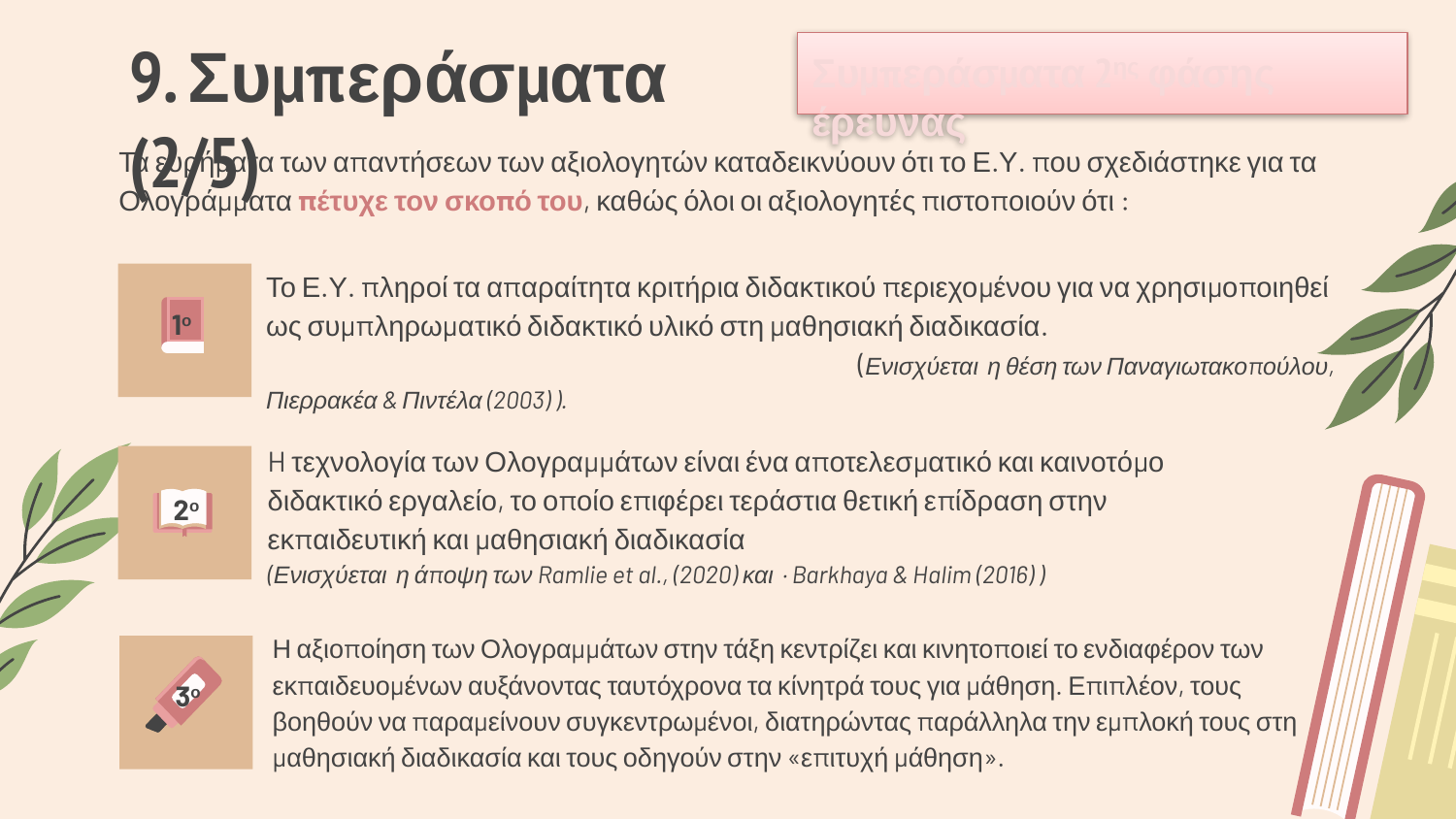

9. Συμπεράσματα (2/5)
# Συμπεράσματα 2ης φάσης έρευνας
Τα ευρήματα των απαντήσεων των αξιολογητών καταδεικνύουν ότι το Ε.Υ. που σχεδιάστηκε για τα Ολογράμματα πέτυχε τον σκοπό του, καθώς όλοι οι αξιολογητές πιστοποιούν ότι :
Το Ε.Υ. πληροί τα απαραίτητα κριτήρια διδακτικού περιεχομένου για να χρησιμοποιηθεί ως συμπληρωματικό διδακτικό υλικό στη μαθησιακή διαδικασία.                                                                                                                                                                    (Ενισχύεται  η θέση των Παναγιωτακοπούλου, Πιερρακέα & Πιντέλα (2003) ).

1ο

H τεχνολογία των Ολογραμμάτων είναι ένα αποτελεσματικό και καινοτόμο διδακτικό εργαλείο, το οποίο επιφέρει τεράστια θετική επίδραση στην εκπαιδευτική και μαθησιακή διαδικασία
(Ενισχύεται  η άποψη των Ramlie et al., (2020) και  · Barkhaya & Halim (2016) )

2ο

Η αξιοποίηση των Ολογραμμάτων στην τάξη κεντρίζει και κινητοποιεί το ενδιαφέρον των εκπαιδευομένων αυξάνοντας ταυτόχρονα τα κίνητρά τους για μάθηση. Επιπλέον, τους βοηθούν να παραμείνουν συγκεντρωμένοι, διατηρώντας παράλληλα την εμπλοκή τους στη μαθησιακή διαδικασία και τους οδηγούν στην «επιτυχή μάθηση».

3ο